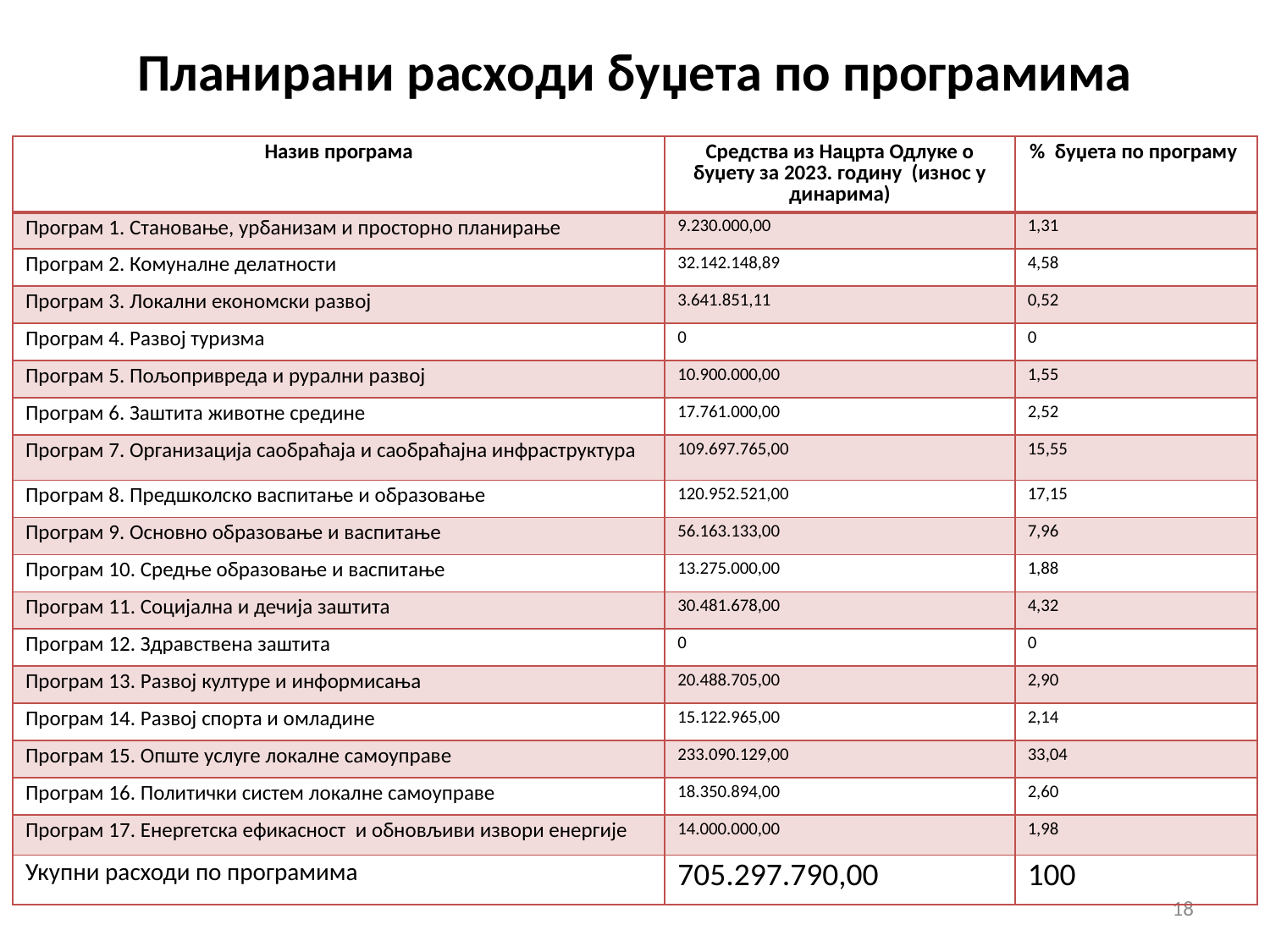

# Планирани расходи буџета по програмима
| Назив програма | Средства из Нацрта Одлуке о буџету за 2023. годину (износ у динарима) | % буџета по програму |
| --- | --- | --- |
| Програм 1. Становање, урбанизам и просторно планирање | 9.230.000,00 | 1,31 |
| Програм 2. Комуналне делатности | 32.142.148,89 | 4,58 |
| Програм 3. Локални економски развој | 3.641.851,11 | 0,52 |
| Програм 4. Развој туризма | 0 | 0 |
| Програм 5. Пољопривреда и рурални развој | 10.900.000,00 | 1,55 |
| Програм 6. Заштита животне средине | 17.761.000,00 | 2,52 |
| Програм 7. Организација саобраћаја и саобраћајна инфраструктура | 109.697.765,00 | 15,55 |
| Програм 8. Предшколско васпитање и образовање | 120.952.521,00 | 17,15 |
| Програм 9. Основно образовање и васпитање | 56.163.133,00 | 7,96 |
| Програм 10. Средње образовање и васпитање | 13.275.000,00 | 1,88 |
| Програм 11. Социјална и дечија заштита | 30.481.678,00 | 4,32 |
| Програм 12. Здравствена заштита | 0 | 0 |
| Програм 13. Развој културе и информисања | 20.488.705,00 | 2,90 |
| Програм 14. Развој спорта и омладине | 15.122.965,00 | 2,14 |
| Програм 15. Опште услуге локалне самоуправе | 233.090.129,00 | 33,04 |
| Програм 16. Политички систем локалне самоуправе | 18.350.894,00 | 2,60 |
| Програм 17. Енергетска ефикасност и обновљиви извори енергије | 14.000.000,00 | 1,98 |
| Укупни расходи по програмима | 705.297.790,00 | 100 |
18